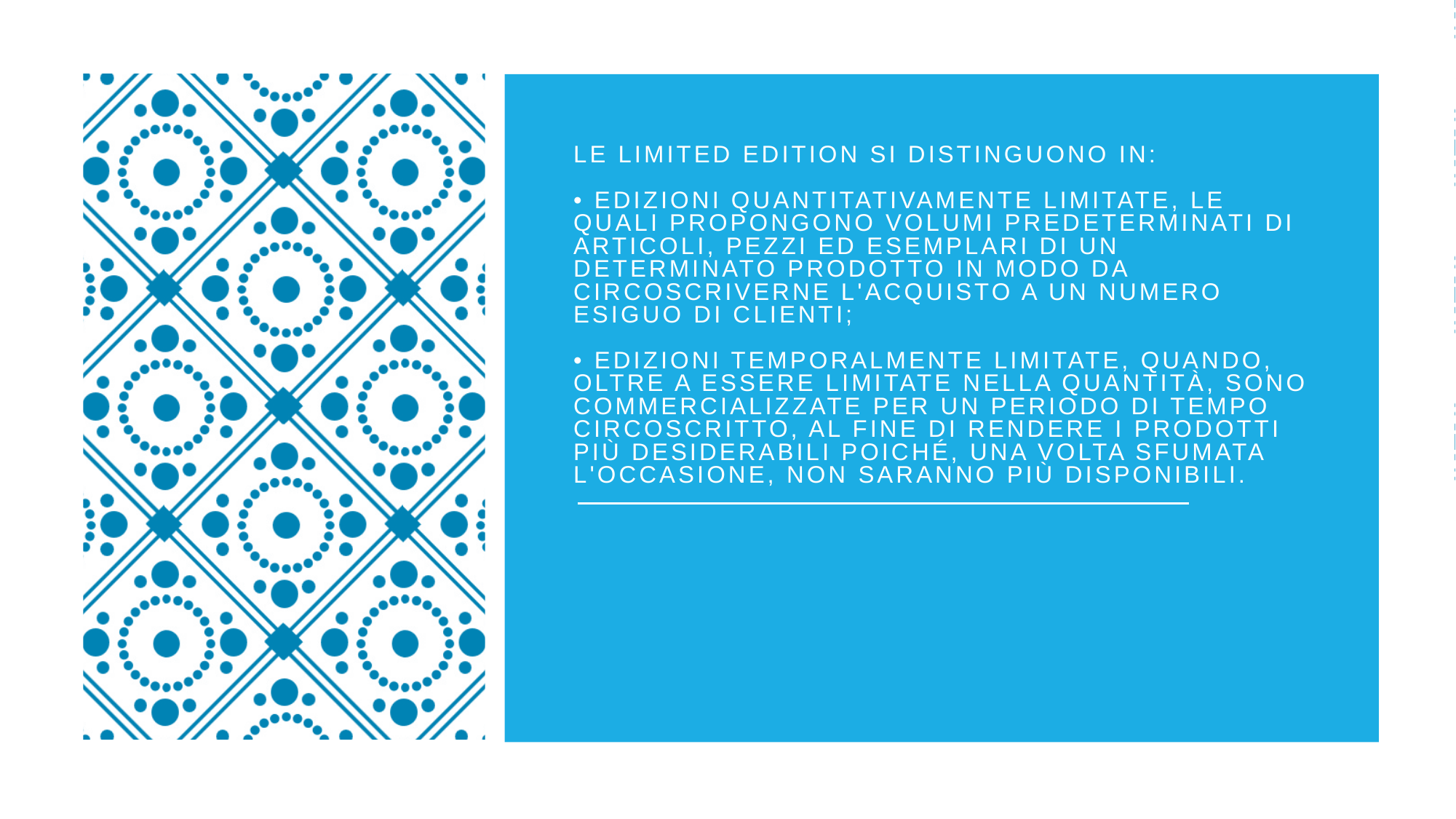

# Le limited edition si distinguono in: • edizioni quantitativamente limitate, le quali propongono volumi predeterminati di articoli, pezzi ed esemplari di un determinato prodotto in modo da circoscriverne l'acquisto a un numero esiguo di clienti; • edizioni temporalmente limitate, quando, oltre a essere limitate nella quantità, sono commercializzate per un periodo di tempo circoscritto, al fine di rendere i prodotti più desiderabili poiché, una volta sfumata l'occasione, non saranno più disponibili.